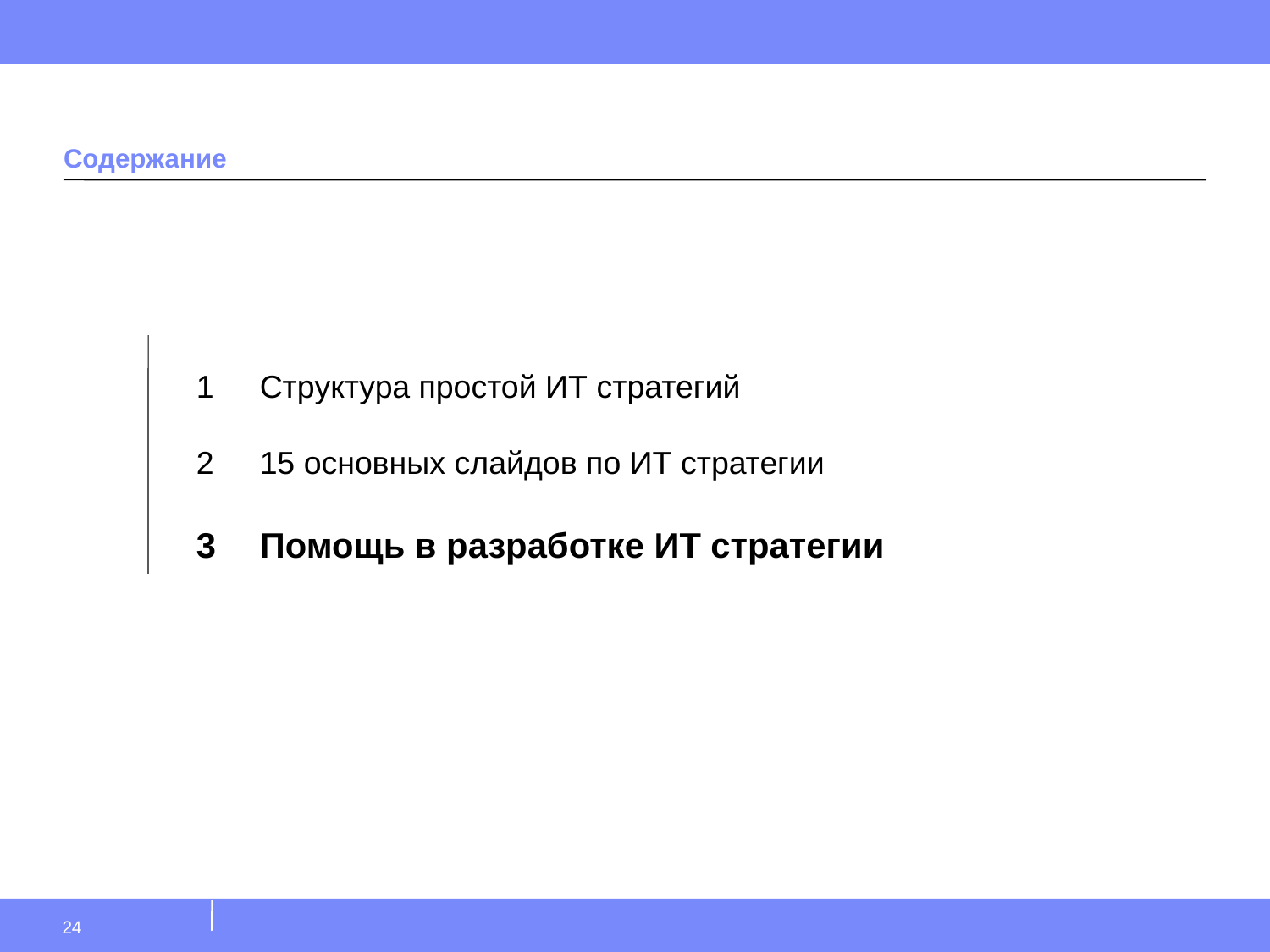

# Содержание
Структура простой ИТ стратегий
15 основных слайдов по ИТ стратегии
Помощь в разработке ИТ стратегии

24